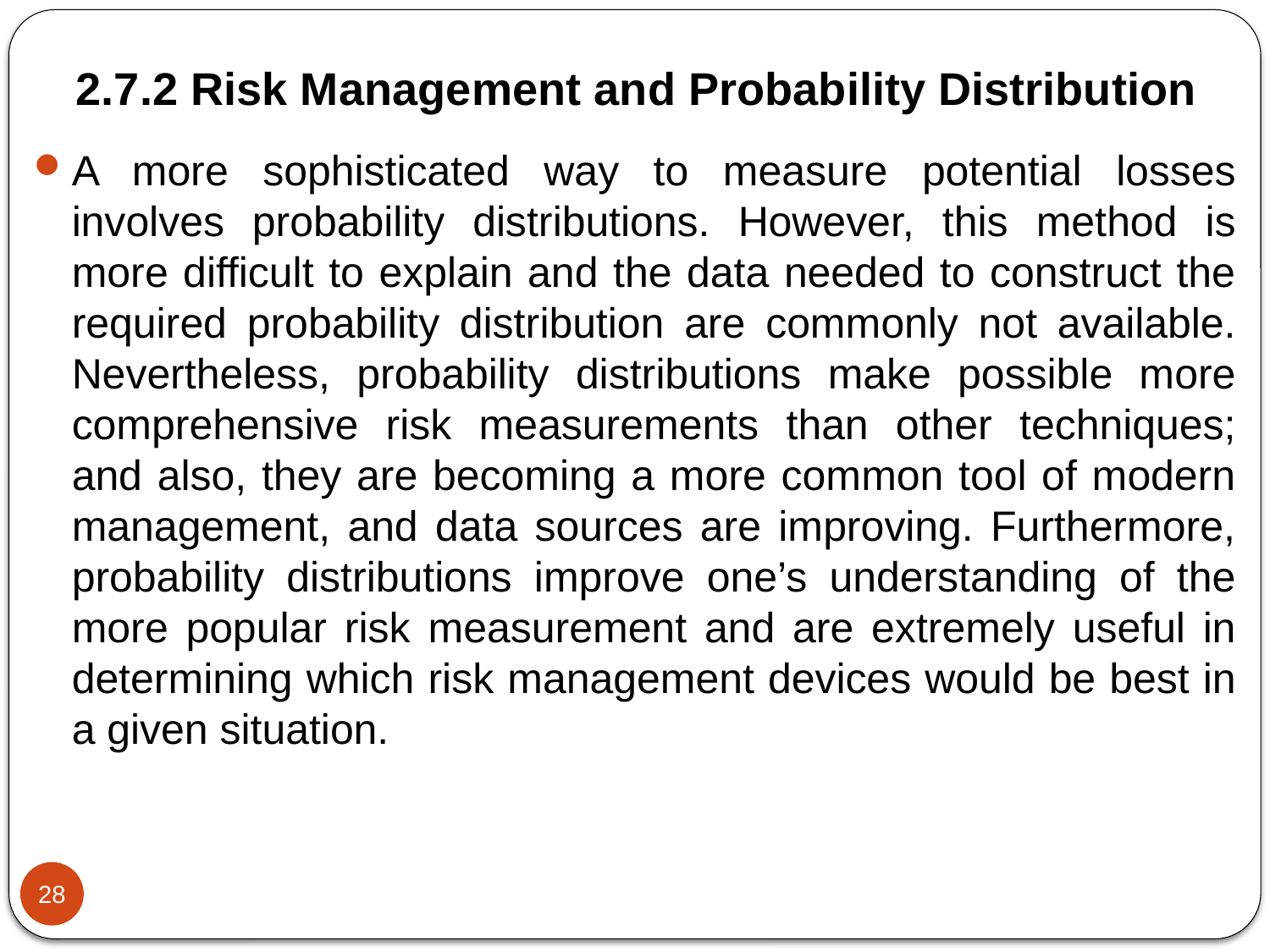

# 2.7.2 Risk Management and Probability Distribution
A more sophisticated way to measure potential losses involves probability distributions. However, this method is more difficult to explain and the data needed to construct the required probability distribution are commonly not available. Nevertheless, probability distributions make possible more comprehensive risk measurements than other techniques; and also, they are becoming a more common tool of modern management, and data sources are improving. Furthermore, probability distributions improve one’s understanding of the more popular risk measurement and are extremely useful in determining which risk management devices would be best in a given situation.

28